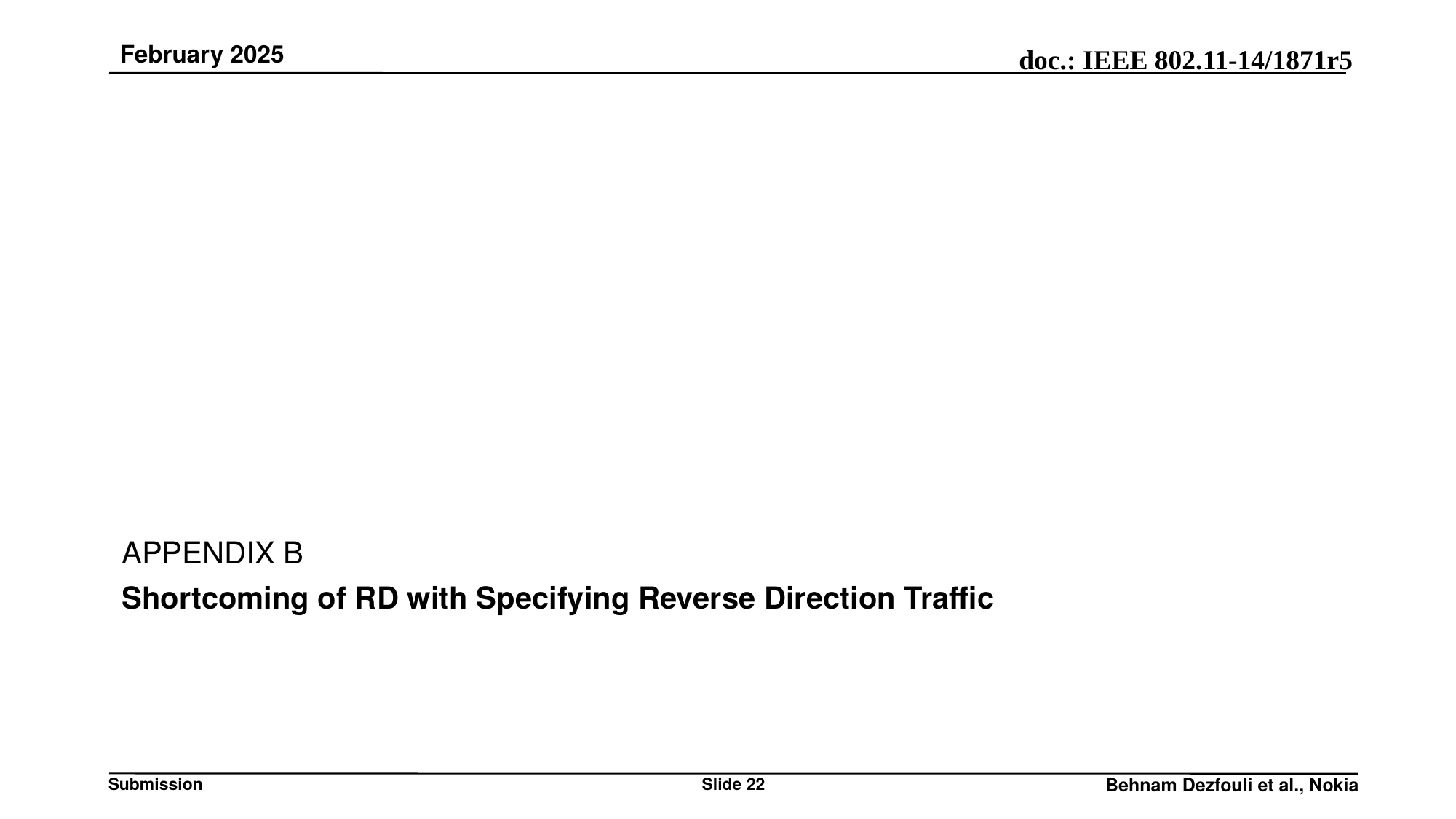

February 2025
APPENDIX B
Shortcoming of RD with Specifying Reverse Direction Traffic
Slide 22
Behnam Dezfouli et al., Nokia